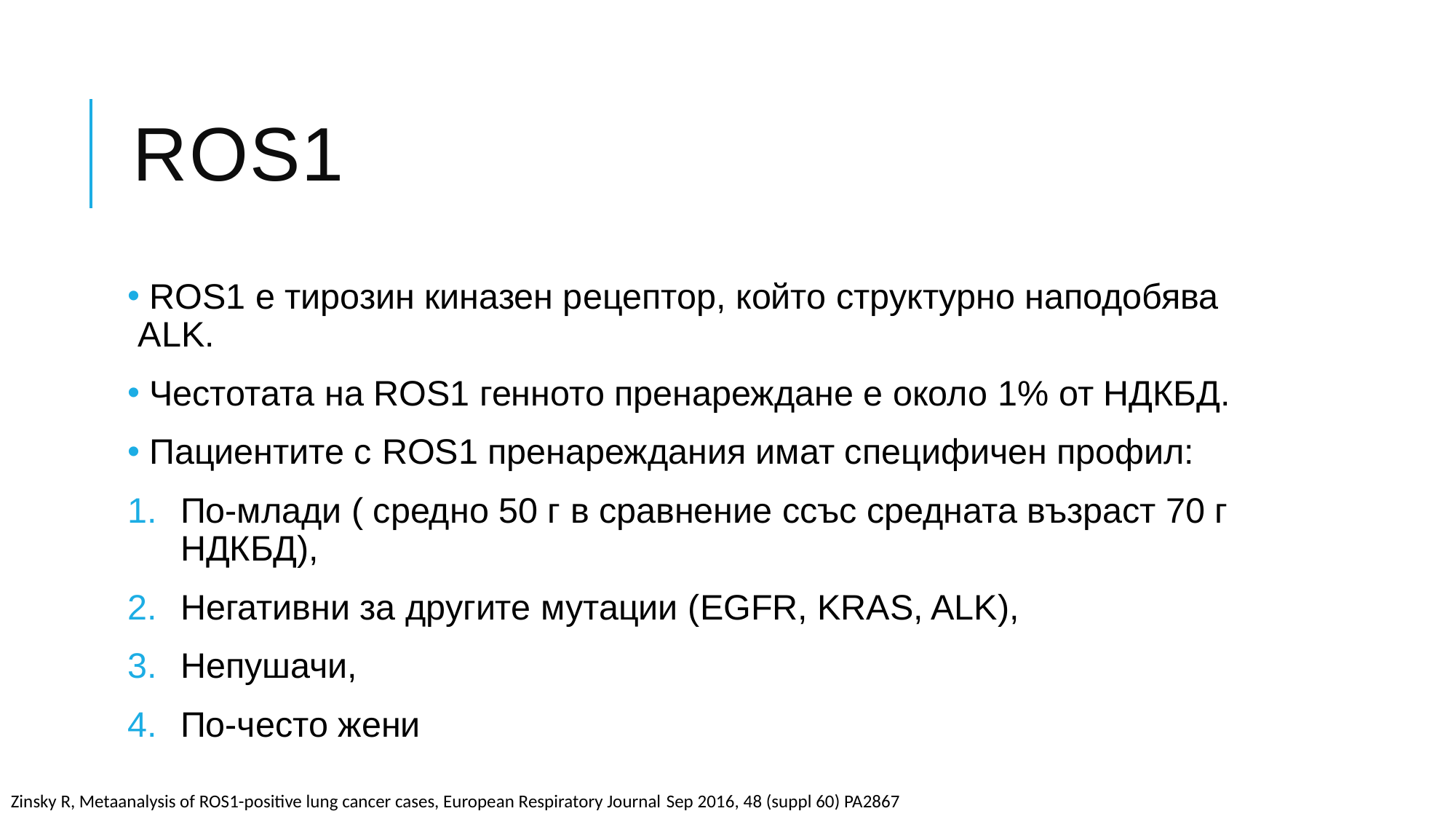

# ROS1
 ROS1 е тирозин киназен рецептор, който структурно наподобява ALK.
 Честотата на ROS1 генното пренареждане е около 1% от НДКБД.
 Пациентите с ROS1 пренареждания имат специфичен профил:
По-млади ( средно 50 г в сравнение ссъс средната възраст 70 г НДКБД),
Негативни за другите мутации (EGFR, KRAS, ALK),
Непушачи,
По-често жени

Zinsky R, Metaanalysis of ROS1-positive lung cancer cases, European Respiratory Journal Sep 2016, 48 (suppl 60) PA2867